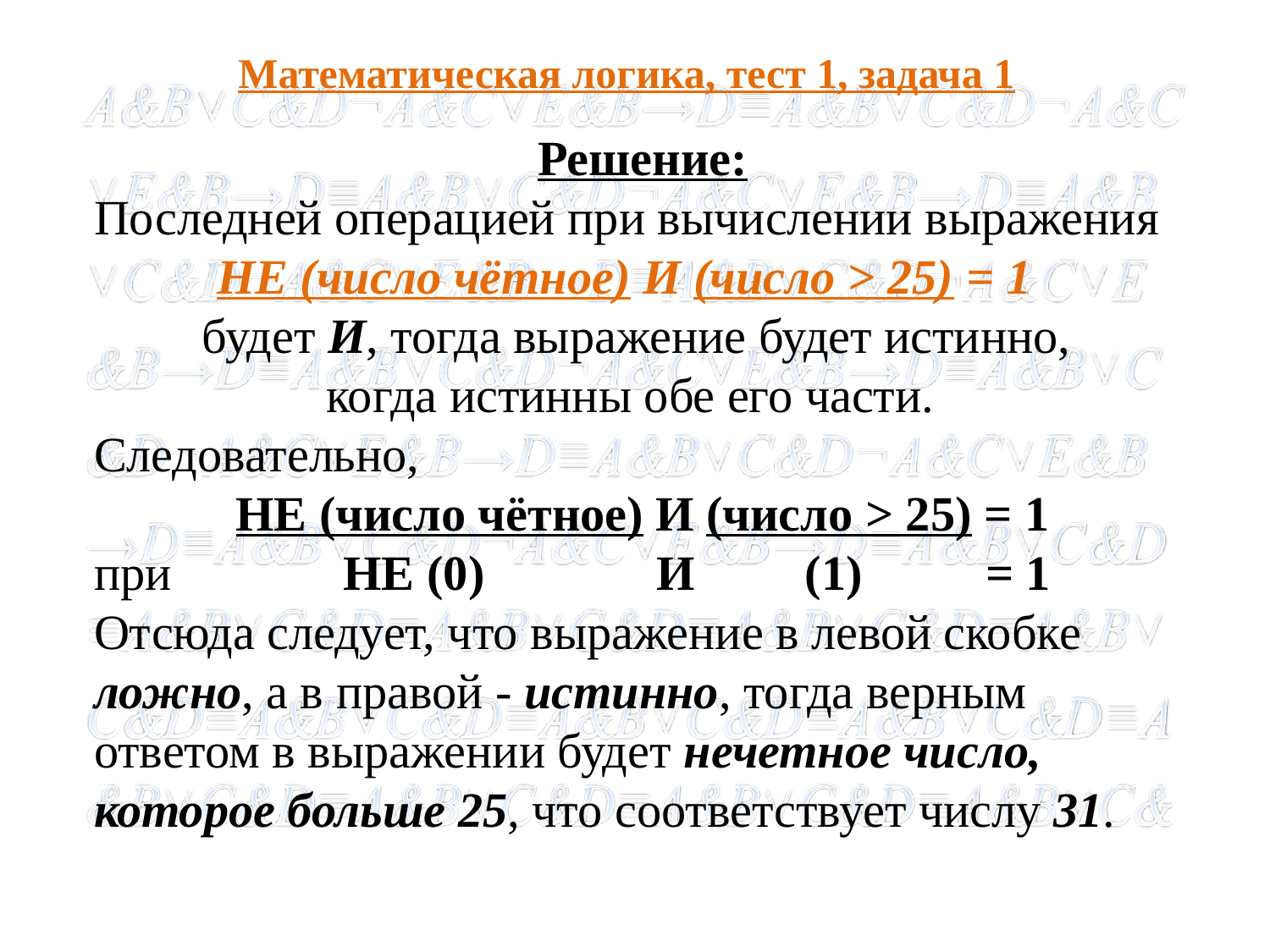

# Математическая логика, тест 1, задача 1
Решение:
Последней операцией при вычислении выражения
НЕ (число чётное) И (число > 25) = 1
будет И, тогда выражение будет истинно,
когда истинны обе его части.
Следовательно,
НЕ (число чётное) И (число > 25) = 1
при              НЕ (0)              И         (1)          = 1
Отсюда следует, что выражение в левой скобке ложно, а в правой - истинно, тогда верным ответом в выражении будет нечетное число, которое больше 25, что соответствует числу 31.